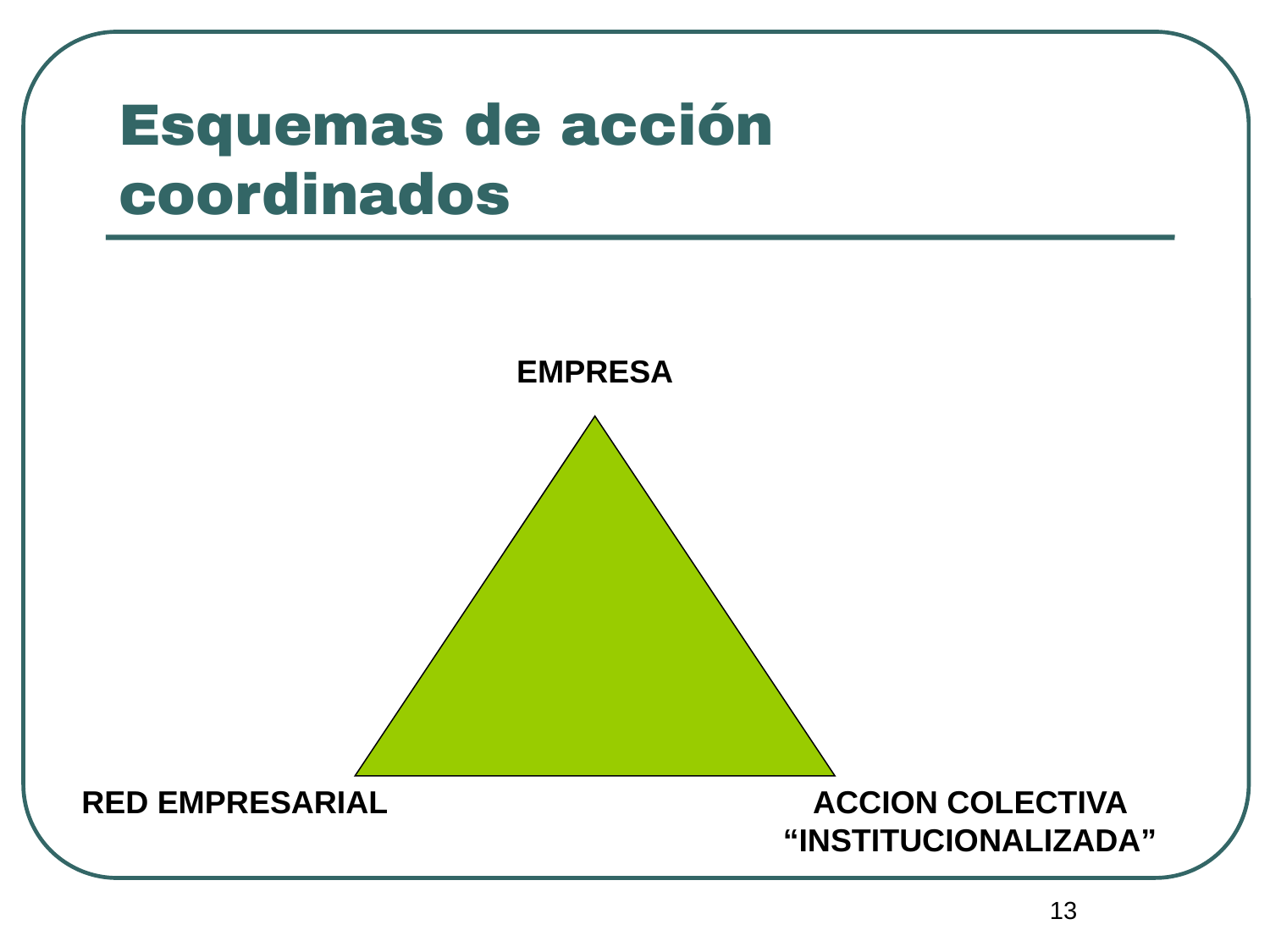

# Esquemas de acción coordinados
EMPRESA

RED EMPRESARIAL
ACCION COLECTIVA “INSTITUCIONALIZADA”
13